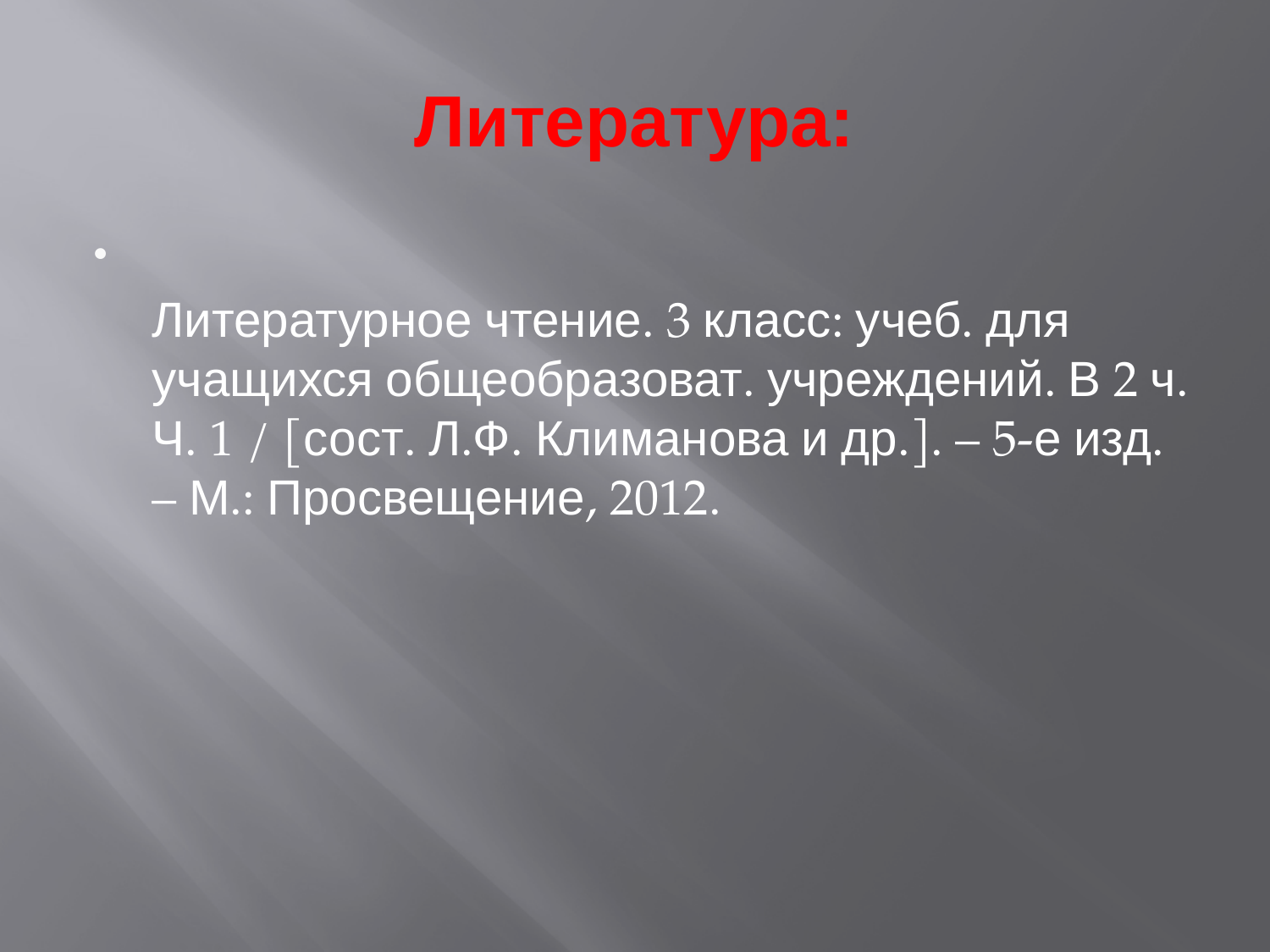

# Литература:
Литературное чтение. 3 класс: учеб. для учащихся общеобразоват. учреждений. В 2 ч. Ч. 1 / [сост. Л.Ф. Климанова и др.]. – 5-е изд. – М.: Просвещение, 2012.